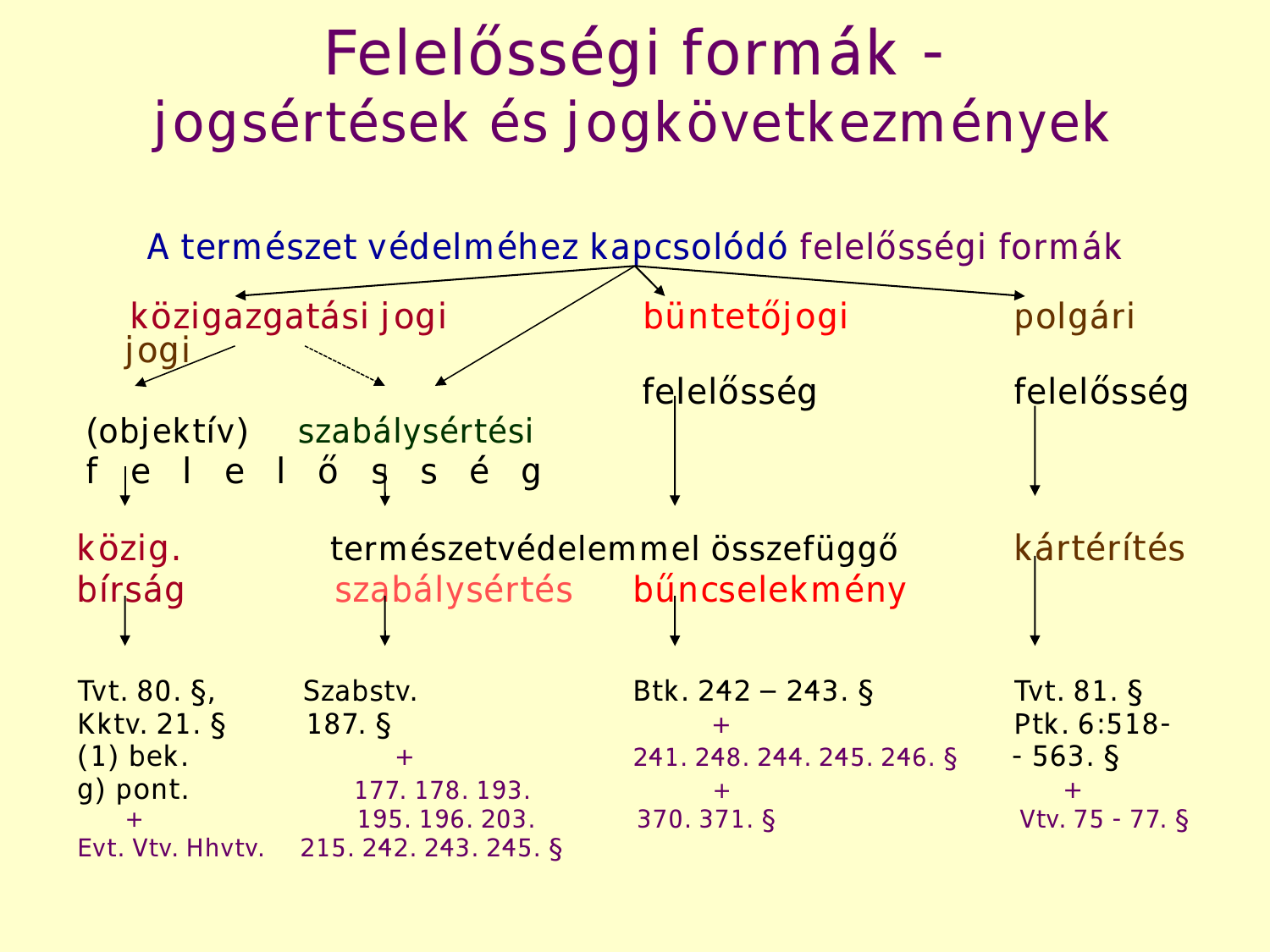

# Felelősségi formák - jogsértések és jogkövetkezmények
A természet védelméhez kapcsolódó felelősségi formák

      közigazgatási jogi		 büntetőjogi		polgári jogi
					 felelősség		felelősség
 (objektív)     szabálysértési
 f   e   l   e   l   ő   s   s   é   g

közig. 	          természetvédelemmel összefüggő	kártérítés
bírság	        szabálysértés    	bűncselekmény

Tvt. 80. §,           Szabstv.		Btk. 242 – 243. §		Tvt. 81. §
Kktv. 21. §          187. §		          +			Ptk. 6:518-
(1) bek.		  +	  	241. 248. 244. 245. 246. §       - 563. §
g) pont. 	             177. 178. 193.                          +      		       +
	+	               195. 196. 203.	 370. 371. §	                   Vtv. 75 - 77. §
Evt. Vtv. Hhvtv.     215. 242. 243. 245. §